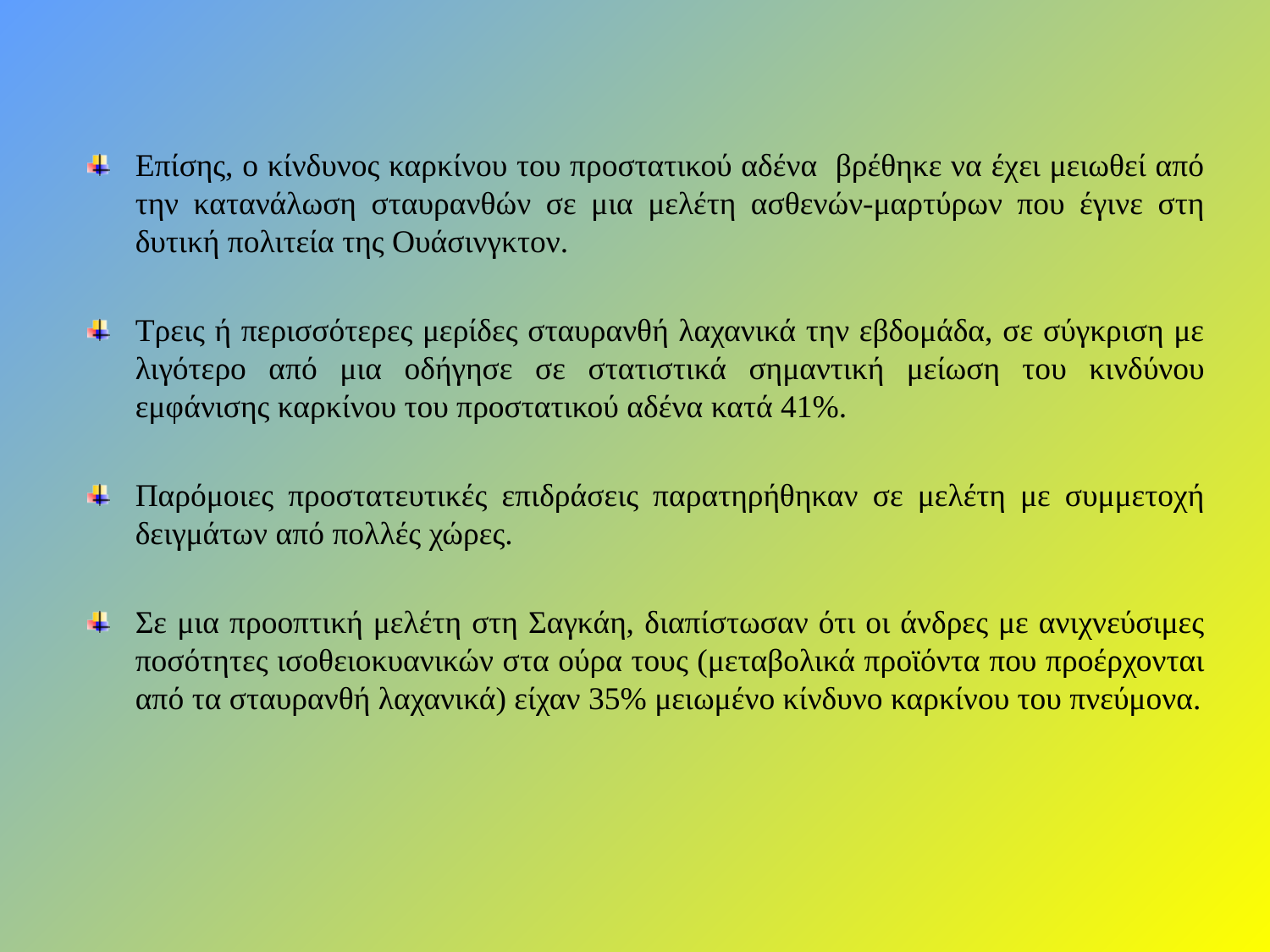

Επίσης, ο κίνδυνος καρκίνου του προστατικού αδένα  βρέθηκε να έχει μειωθεί από την κατανάλωση σταυρανθών σε μια μελέτη ασθενών-μαρτύρων που έγινε στη δυτική πολιτεία της Ουάσινγκτον.

Τρεις ή περισσότερες μερίδες σταυρανθή λαχανικά την εβδομάδα, σε σύγκριση με λιγότερο από μια οδήγησε σε στατιστικά σημαντική μείωση του κινδύνου εμφάνισης καρκίνου του προστατικού αδένα κατά 41%.

Παρόμοιες προστατευτικές επιδράσεις παρατηρήθηκαν σε μελέτη με συμμετοχή δειγμάτων από πολλές χώρες.

Σε μια προοπτική μελέτη στη Σαγκάη, διαπίστωσαν ότι οι άνδρες με ανιχνεύσιμες ποσότητες ισοθειοκυανικών στα ούρα τους (μεταβολικά προϊόντα που προέρχονται από τα σταυρανθή λαχανικά) είχαν 35% μειωμένο κίνδυνο καρκίνου του πνεύμονα.